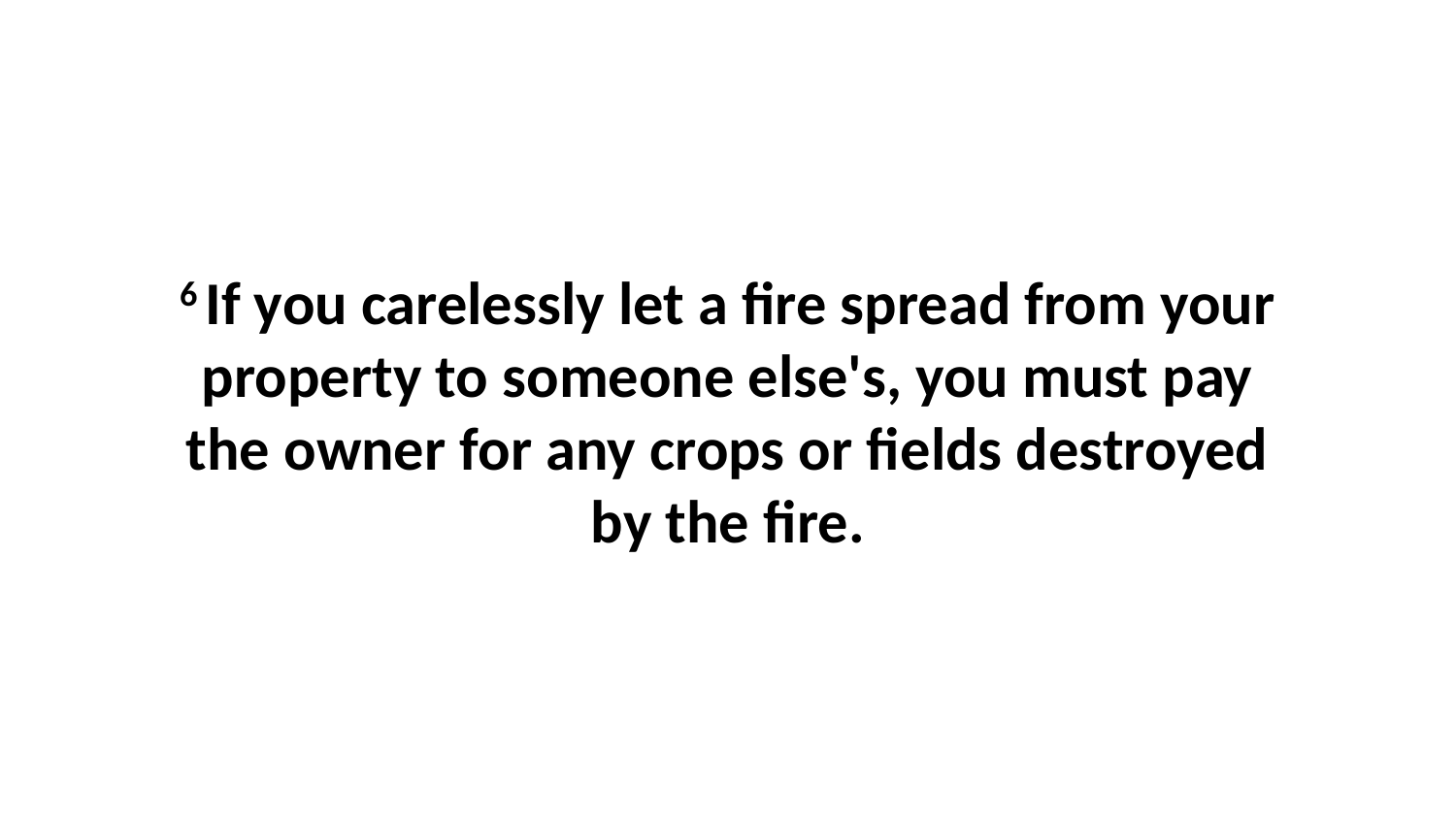

6 If you carelessly let a fire spread from your property to someone else's, you must pay the owner for any crops or fields destroyed by the fire.